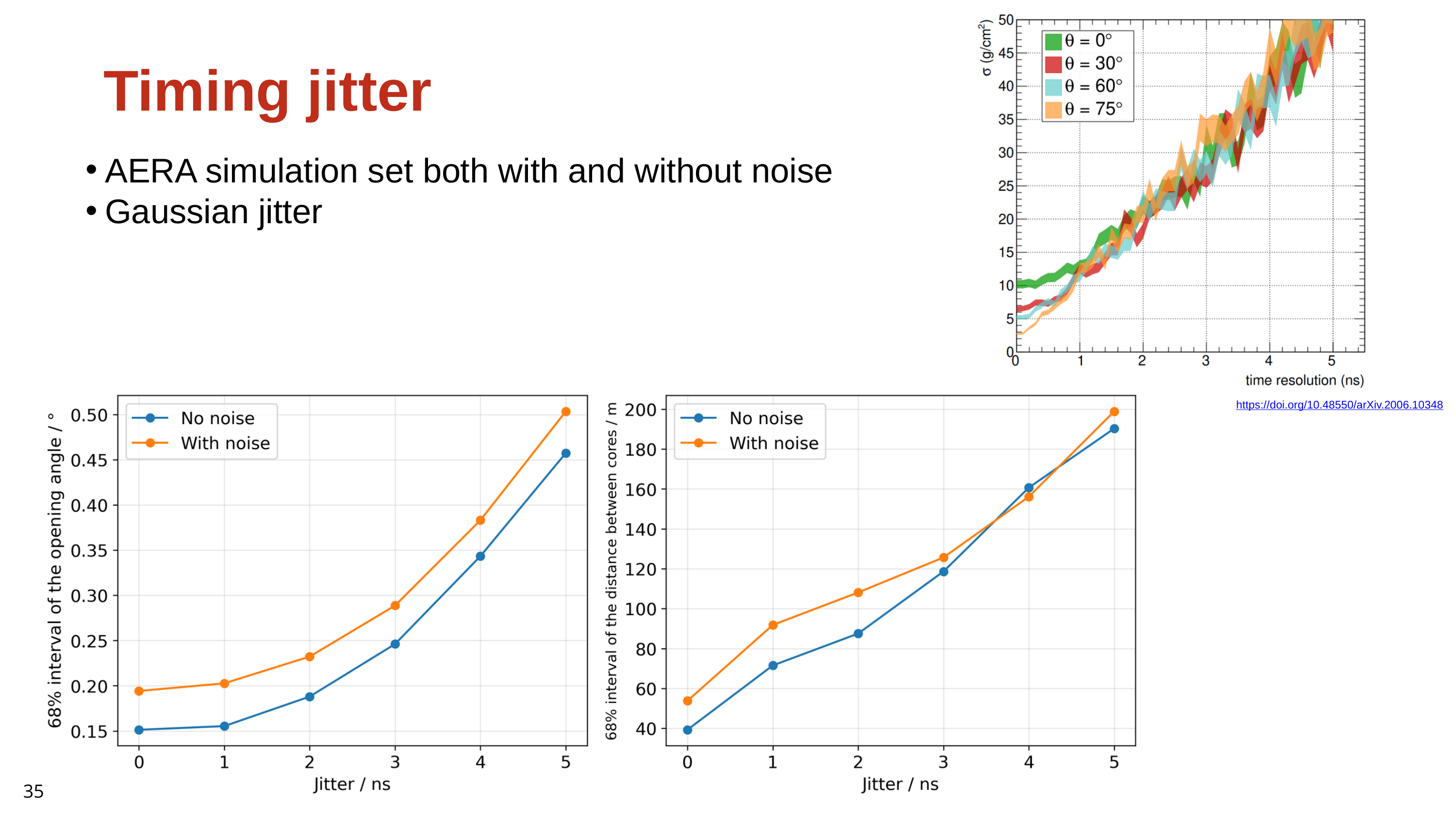

Timing jitter
AERA simulation set both with and without noise
Gaussian jitter

| https://doi.org/10.48550/arXiv.2006.10348 |
| --- |
35